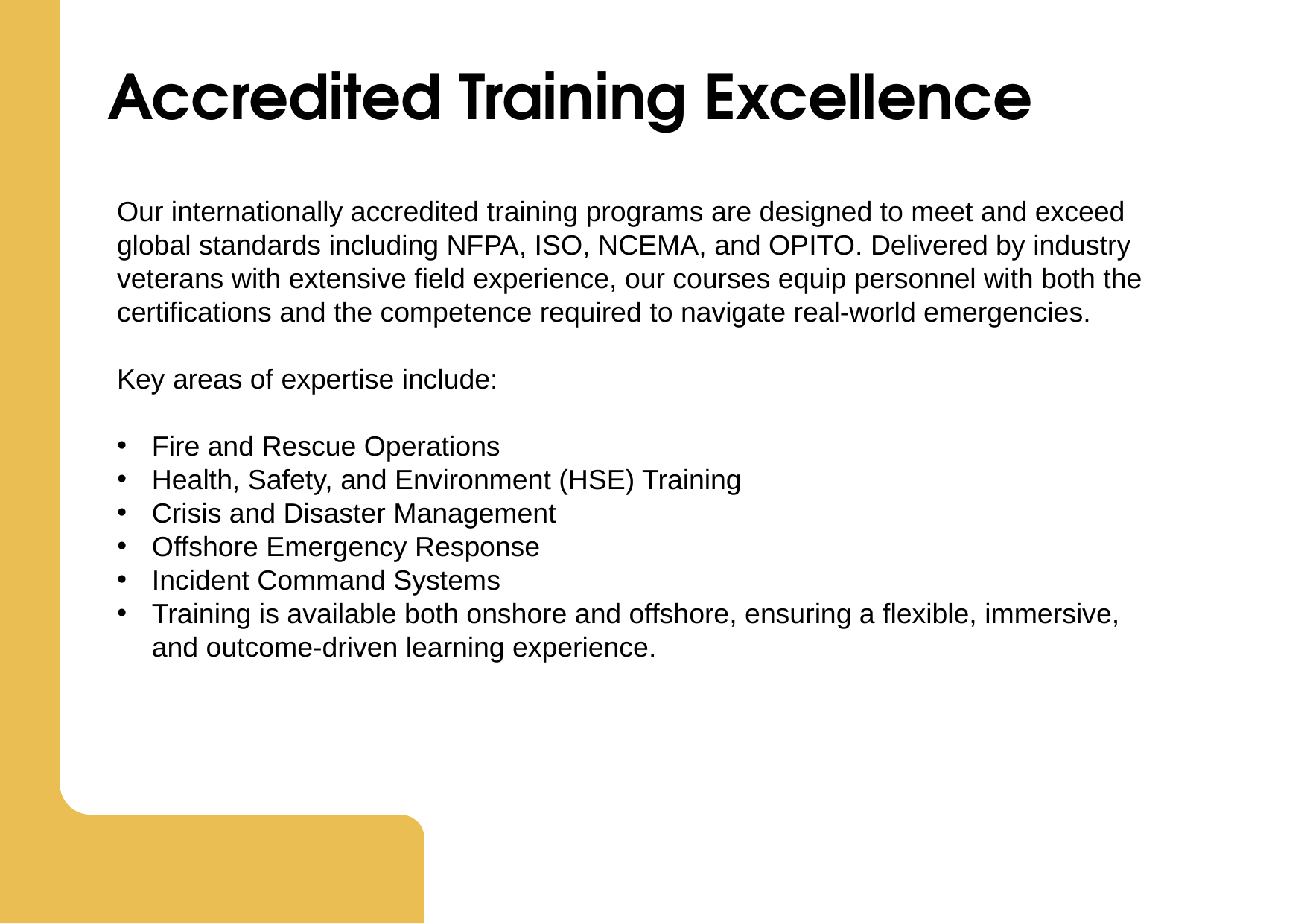

# Accredited Training Excellence
Our internationally accredited training programs are designed to meet and exceed global standards including NFPA, ISO, NCEMA, and OPITO. Delivered by industry veterans with extensive field experience, our courses equip personnel with both the certifications and the competence required to navigate real-world emergencies.

Key areas of expertise include:

Fire and Rescue Operations
Health, Safety, and Environment (HSE) Training
Crisis and Disaster Management
Offshore Emergency Response
Incident Command Systems
Training is available both onshore and offshore, ensuring a flexible, immersive, and outcome-driven learning experience.